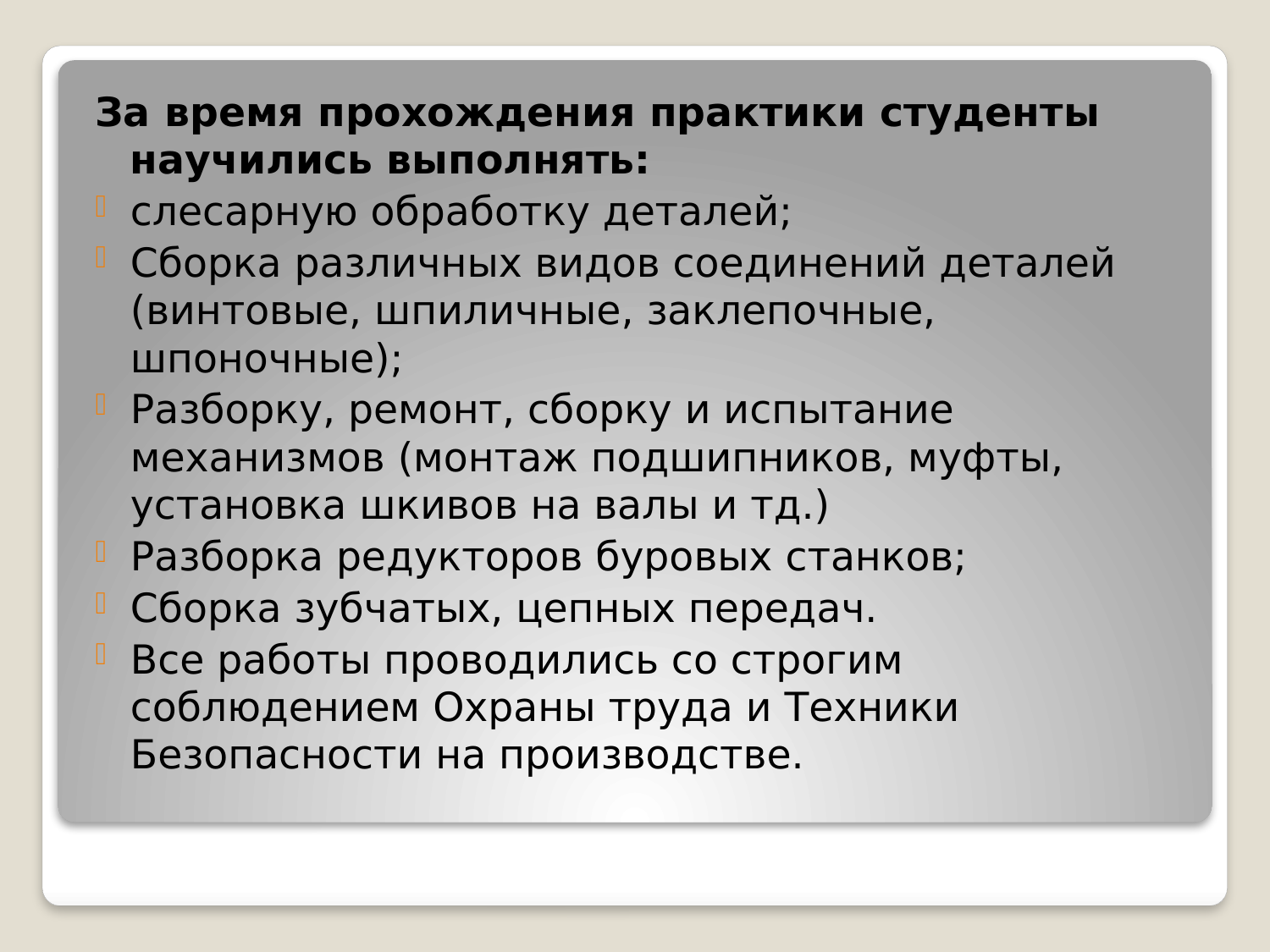

За время прохождения практики студенты научились выполнять:
слесарную обработку деталей;
Сборка различных видов соединений деталей (винтовые, шпиличные, заклепочные, шпоночные);
Разборку, ремонт, сборку и испытание механизмов (монтаж подшипников, муфты, установка шкивов на валы и тд.)
Разборка редукторов буровых станков;
Сборка зубчатых, цепных передач.
Все работы проводились со строгим соблюдением Охраны труда и Техники Безопасности на производстве.